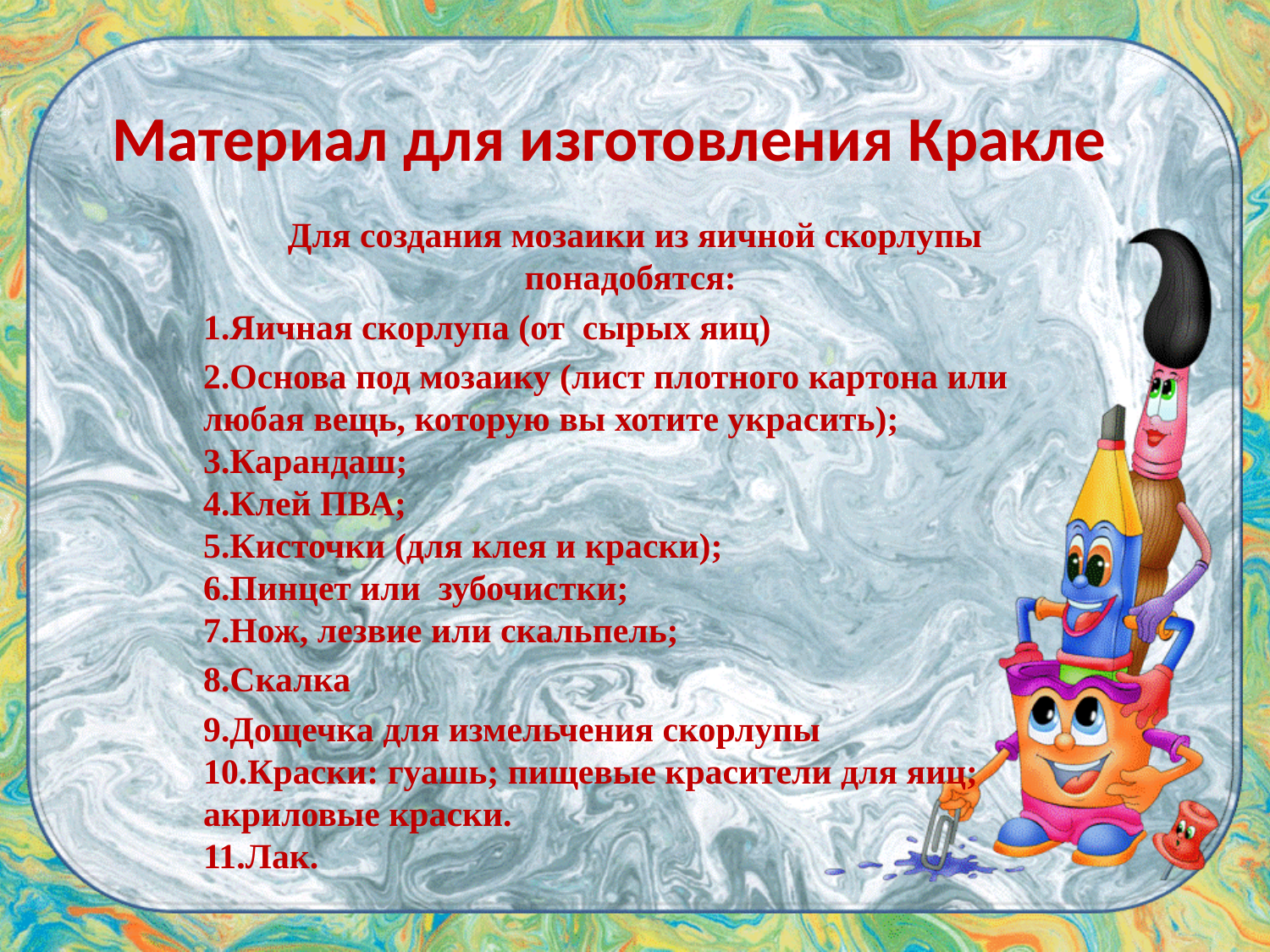

# Материал для изготовления Кракле
Для создания мозаики из яичной скорлупы понадобятся:
1.Яичная скорлупа (от  сырых яиц)
2.Основа под мозаику (лист плотного картона или любая вещь, которую вы хотите украсить);
3.Карандаш;
4.Клей ПВА;
5.Кисточки (для клея и краски);
6.Пинцет или  зубочистки;
7.Нож, лезвие или скальпель;
8.Скалка
9.Дощечка для измельчения скорлупы
10.Краски: гуашь; пищевые красители для яиц; акриловые краски.
11.Лак.